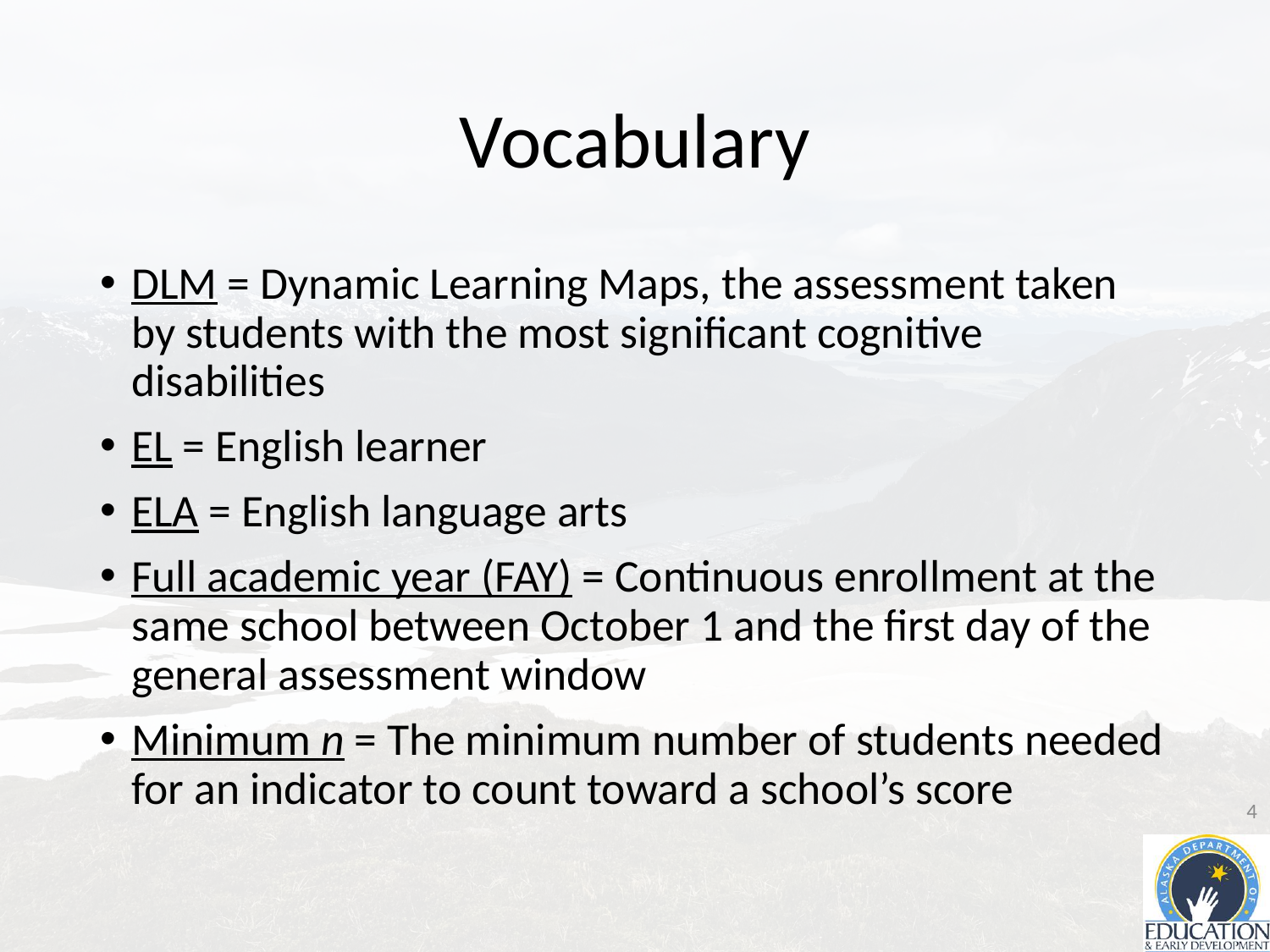

# Vocabulary
DLM = Dynamic Learning Maps, the assessment taken by students with the most significant cognitive disabilities
EL = English learner
ELA = English language arts
Full academic year (FAY) = Continuous enrollment at the same school between October 1 and the first day of the general assessment window
Minimum n = The minimum number of students needed for an indicator to count toward a school’s score

4